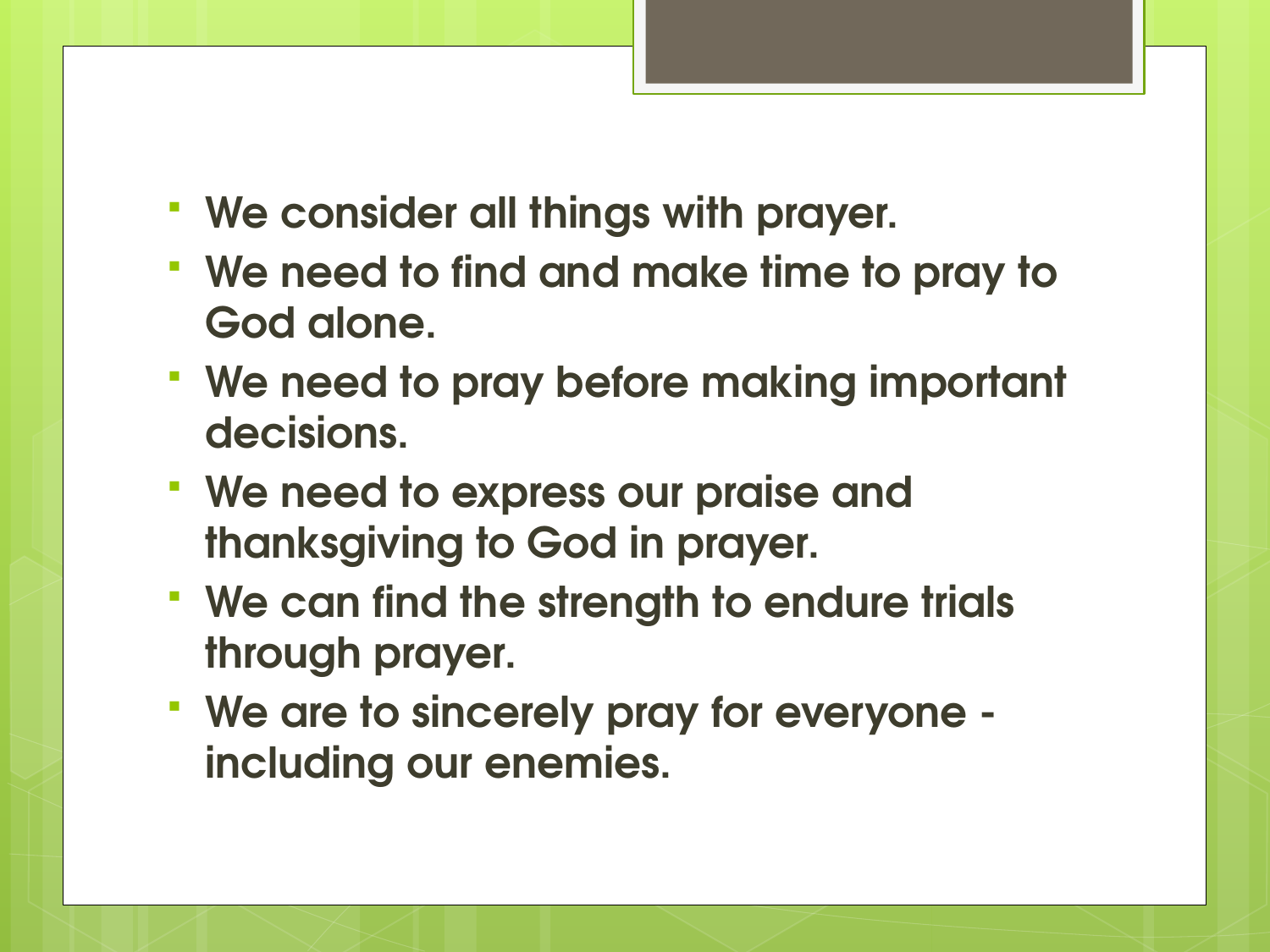

We consider all things with prayer.
We need to find and make time to pray to God alone.
We need to pray before making important decisions.
We need to express our praise and thanksgiving to God in prayer.
We can find the strength to endure trials through prayer.
We are to sincerely pray for everyone - including our enemies.